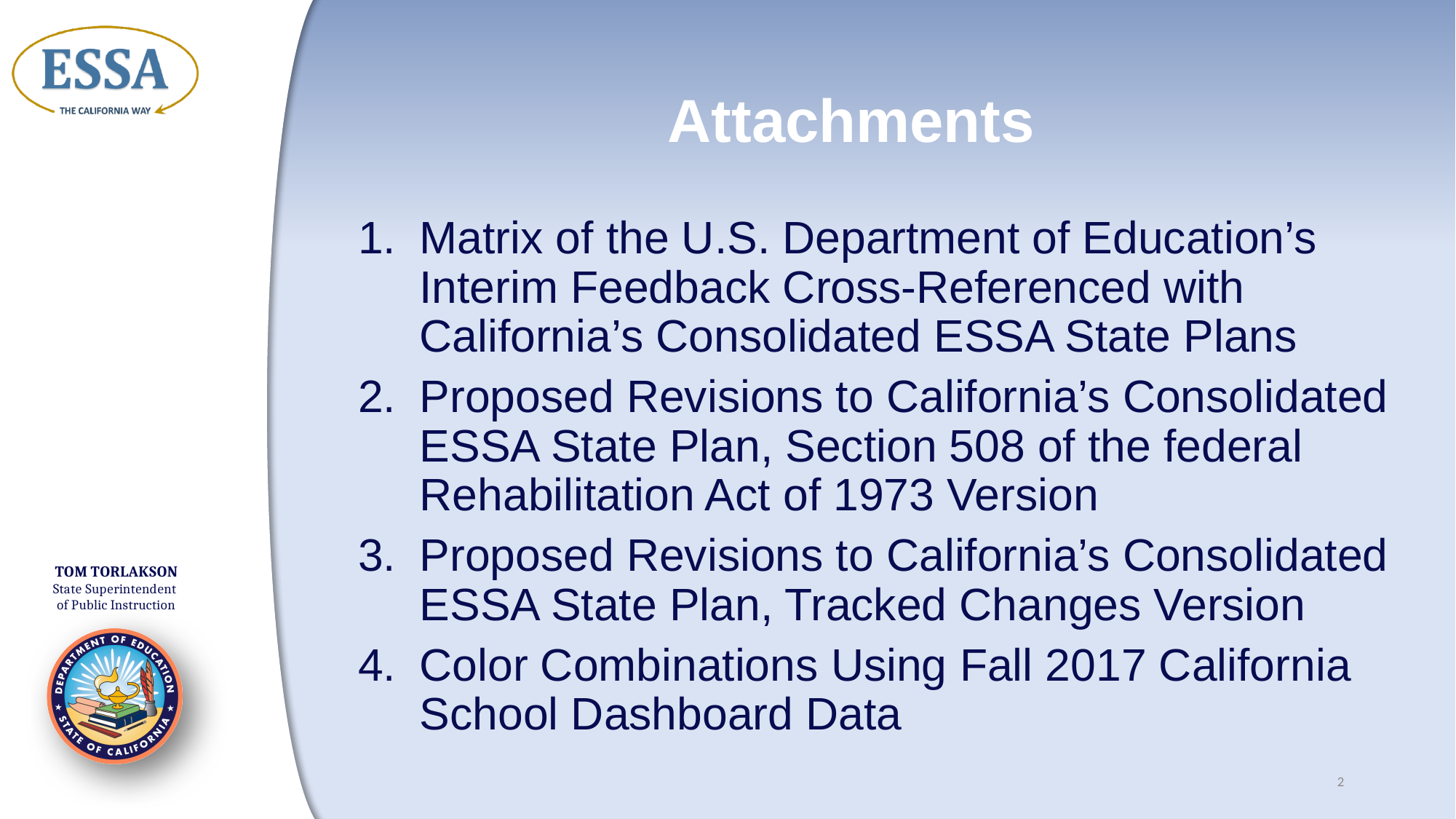

# Attachments
Matrix of the U.S. Department of Education’s Interim Feedback Cross-Referenced with California’s Consolidated ESSA State Plans
Proposed Revisions to California’s Consolidated ESSA State Plan, Section 508 of the federal Rehabilitation Act of 1973 Version
Proposed Revisions to California’s Consolidated ESSA State Plan, Tracked Changes Version
Color Combinations Using Fall 2017 California School Dashboard Data
2